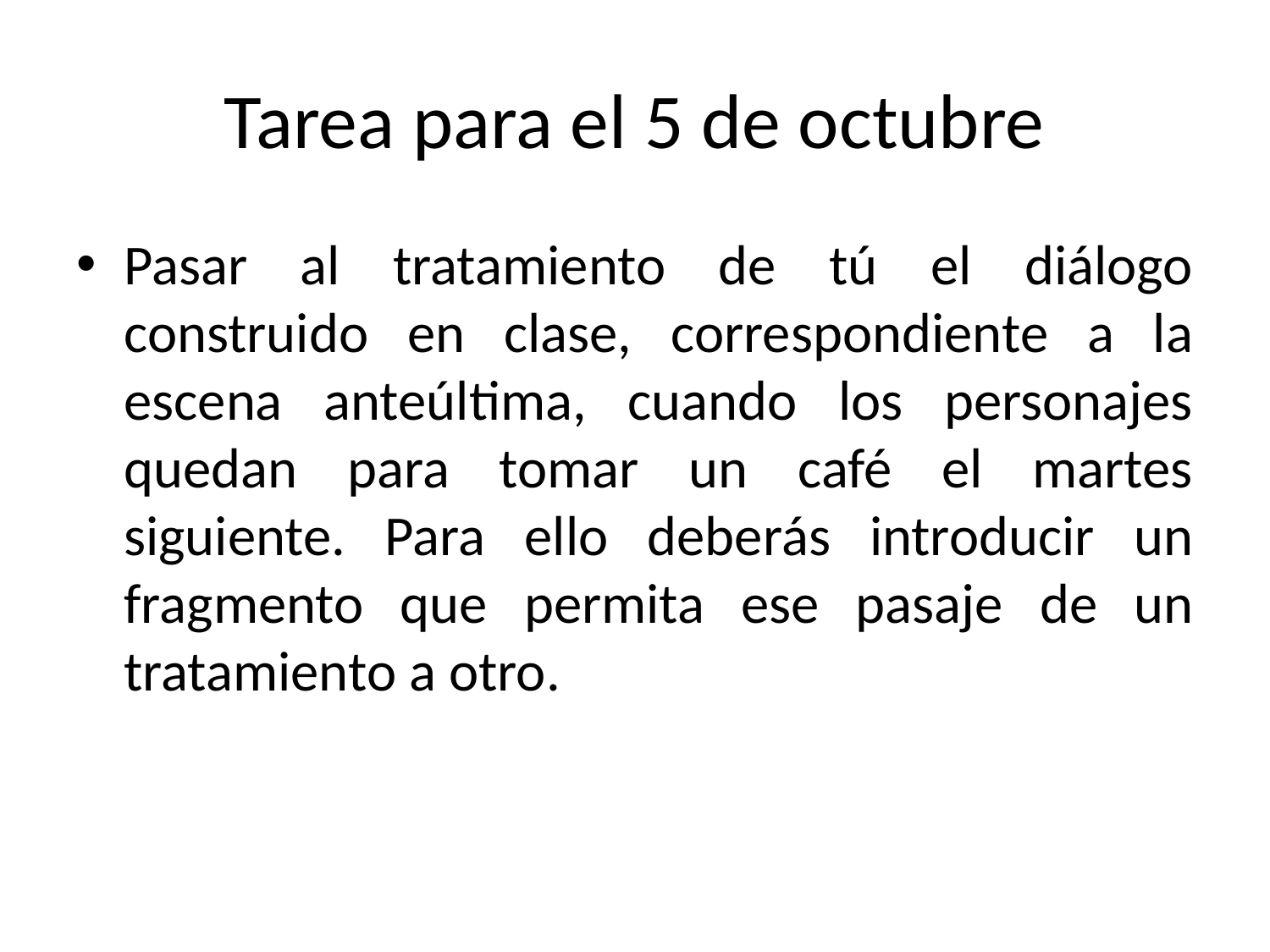

# Tarea para el 5 de octubre
Pasar al tratamiento de tú el diálogo construido en clase, correspondiente a la escena anteúltima, cuando los personajes quedan para tomar un café el martes siguiente. Para ello deberás introducir un fragmento que permita ese pasaje de un tratamiento a otro.